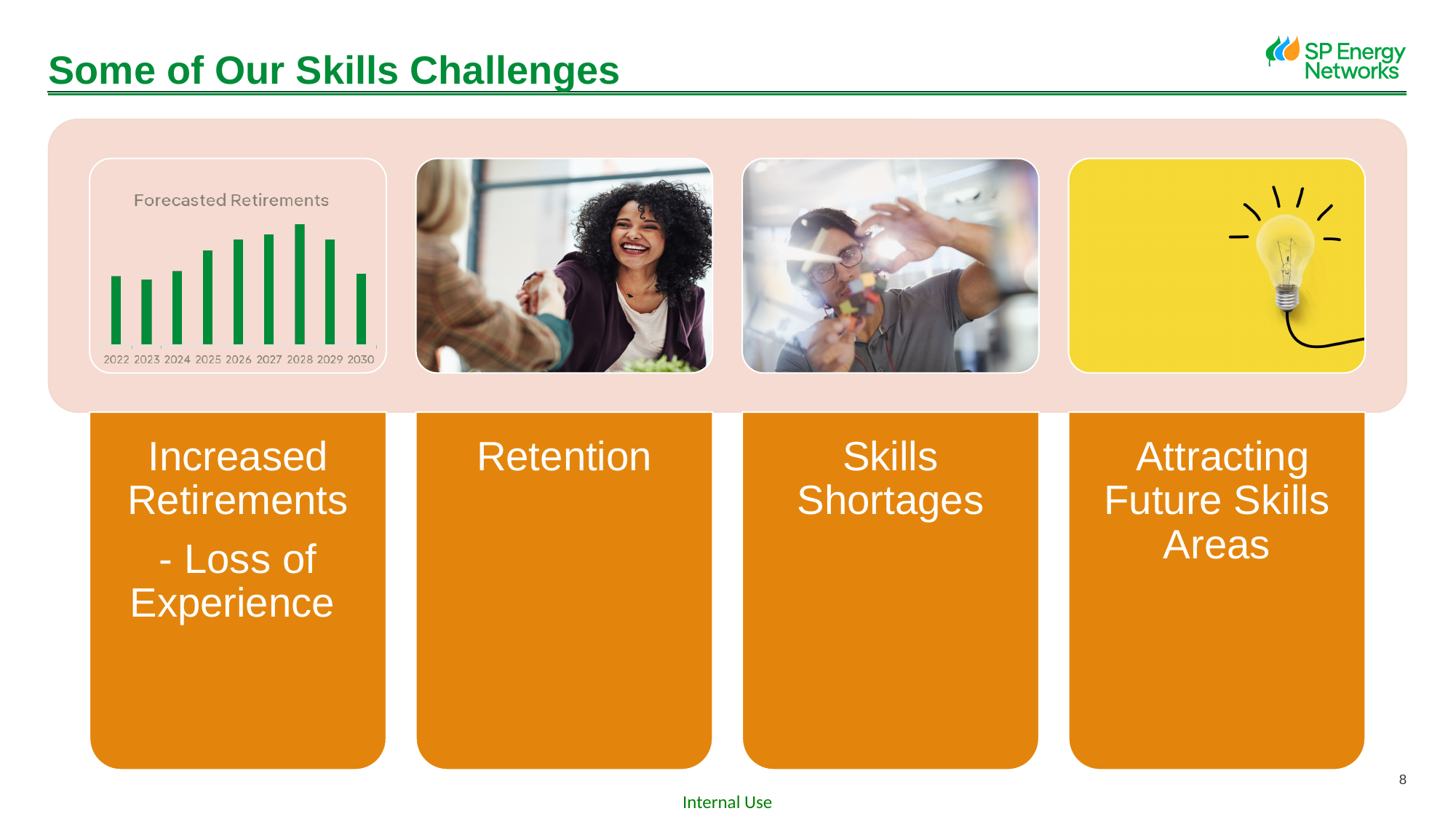

# Some of Our Skills Challenges
Increased Retirements
- Loss of Experience
Retention
Skills Shortages
 Attracting Future Skills Areas